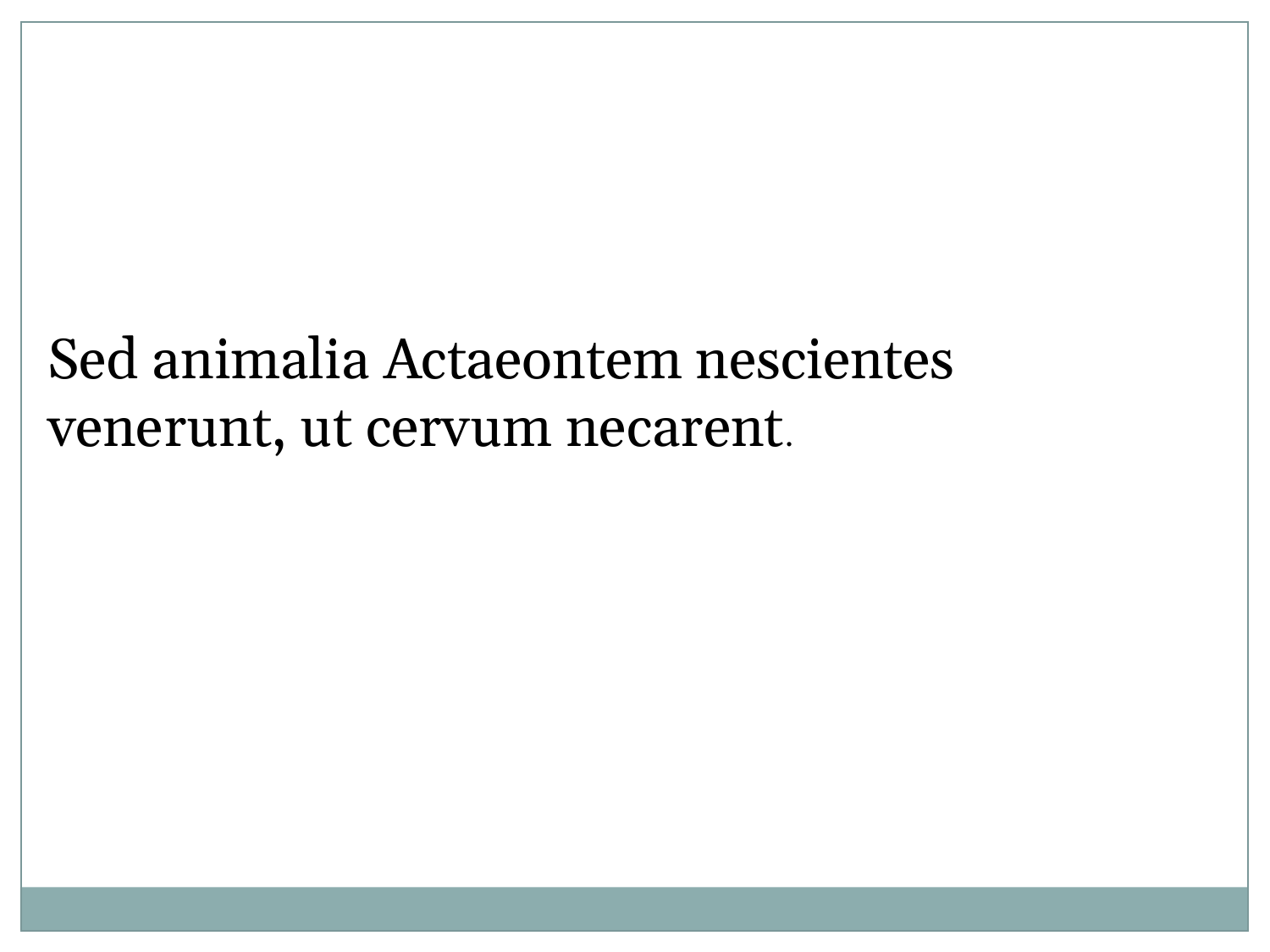

Sed animalia Actaeontem nescientes venerunt, ut cervum necarent.